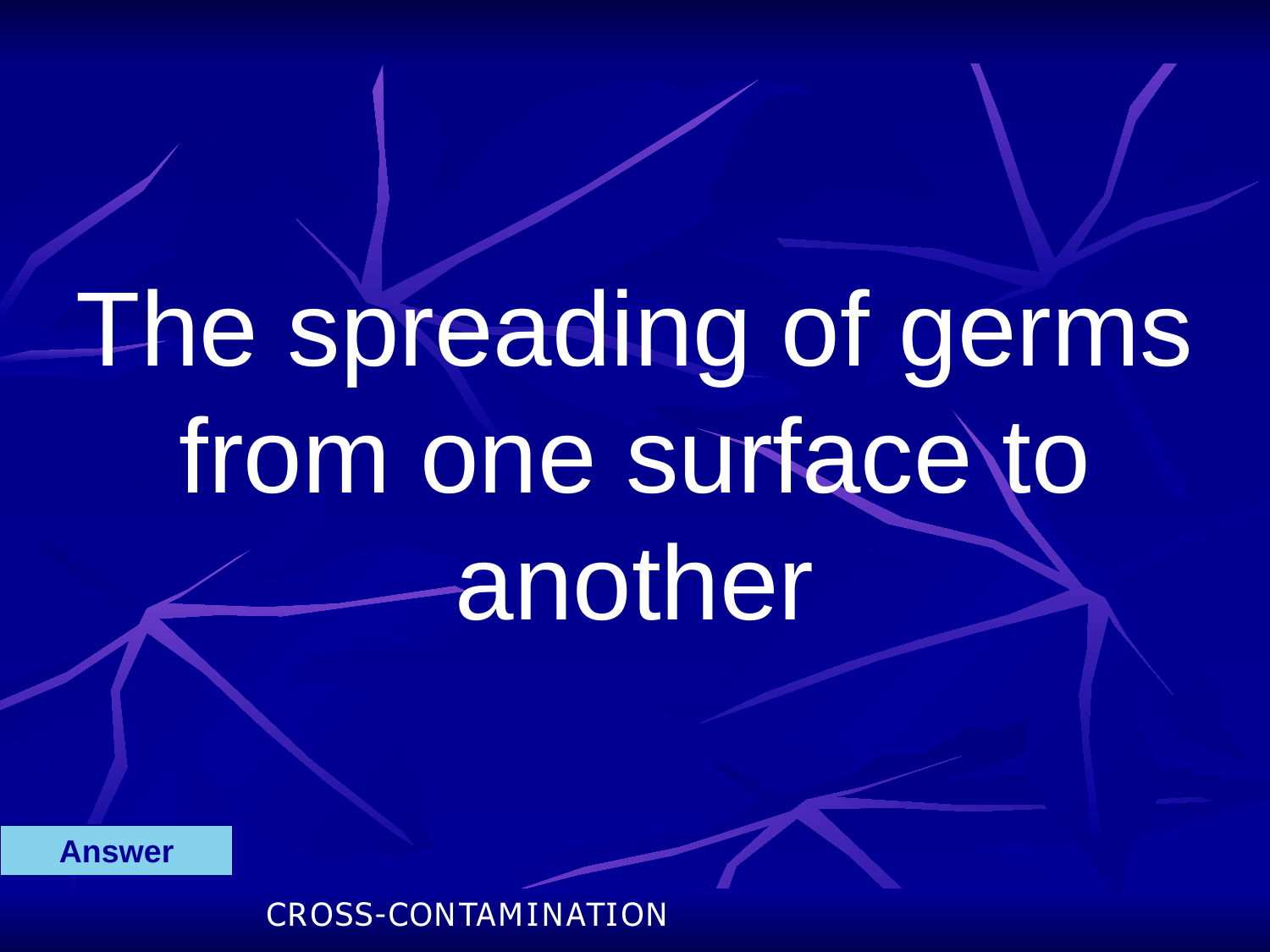

The spreading of germs from one surface to another
Answer
CROSS-CONTAMINATION